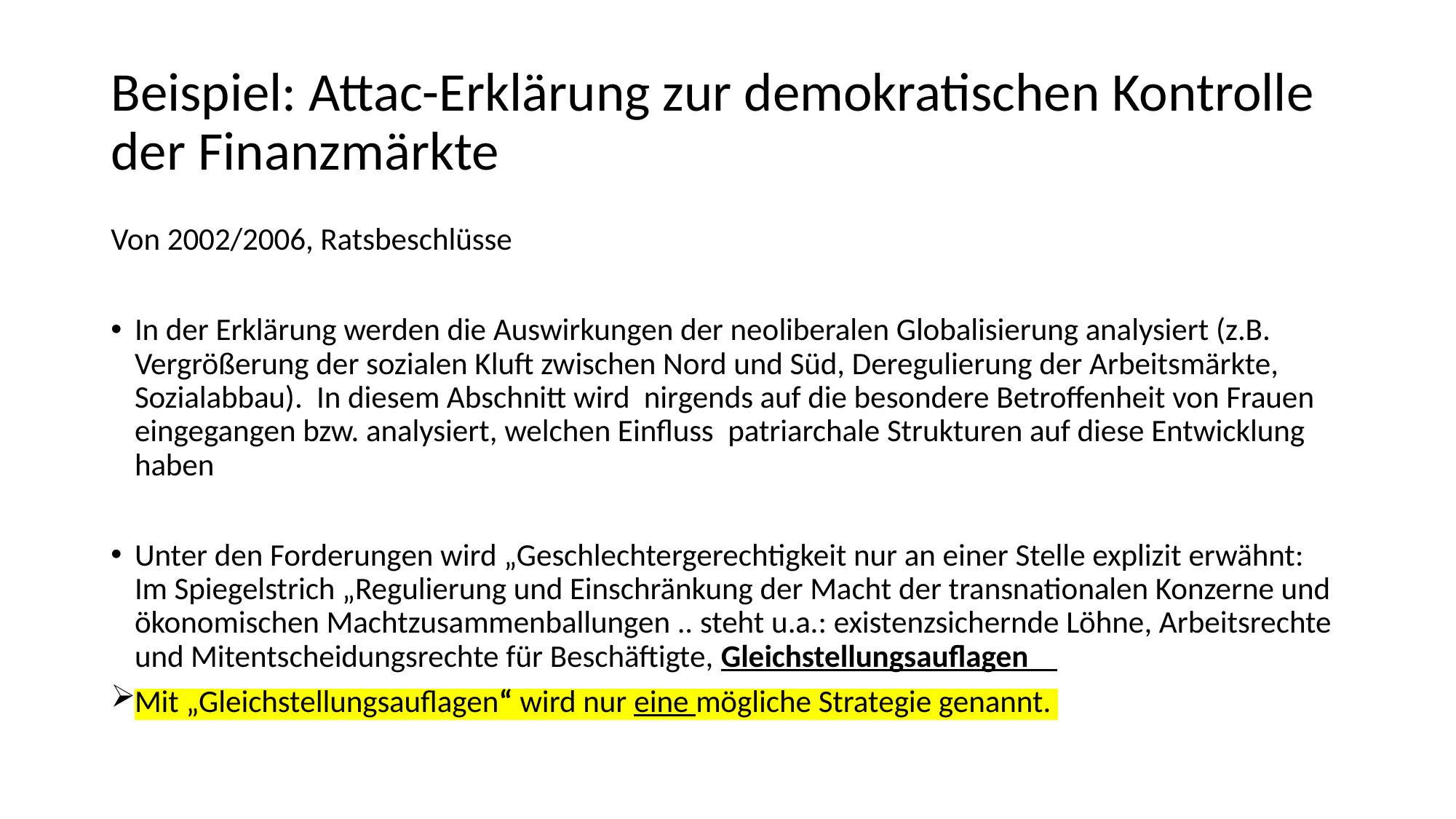

# Beispiel: Attac-Erklärung zur demokratischen Kontrolle der Finanzmärkte
Von 2002/2006, Ratsbeschlüsse

In der Erklärung werden die Auswirkungen der neoliberalen Globalisierung analysiert (z.B. Vergrößerung der sozialen Kluft zwischen Nord und Süd, Deregulierung der Arbeitsmärkte, Sozialabbau).  In diesem Abschnitt wird  nirgends auf die besondere Betroffenheit von Frauen eingegangen bzw. analysiert, welchen Einfluss  patriarchale Strukturen auf diese Entwicklung haben

Unter den Forderungen wird „Geschlechtergerechtigkeit nur an einer Stelle explizit erwähnt: Im Spiegelstrich „Regulierung und Einschränkung der Macht der transnationalen Konzerne und ökonomischen Machtzusammenballungen .. steht u.a.: existenzsichernde Löhne, Arbeitsrechte und Mitentscheidungsrechte für Beschäftigte, Gleichstellungsauflagen
Mit „Gleichstellungsauflagen“ wird nur eine mögliche Strategie genannt.